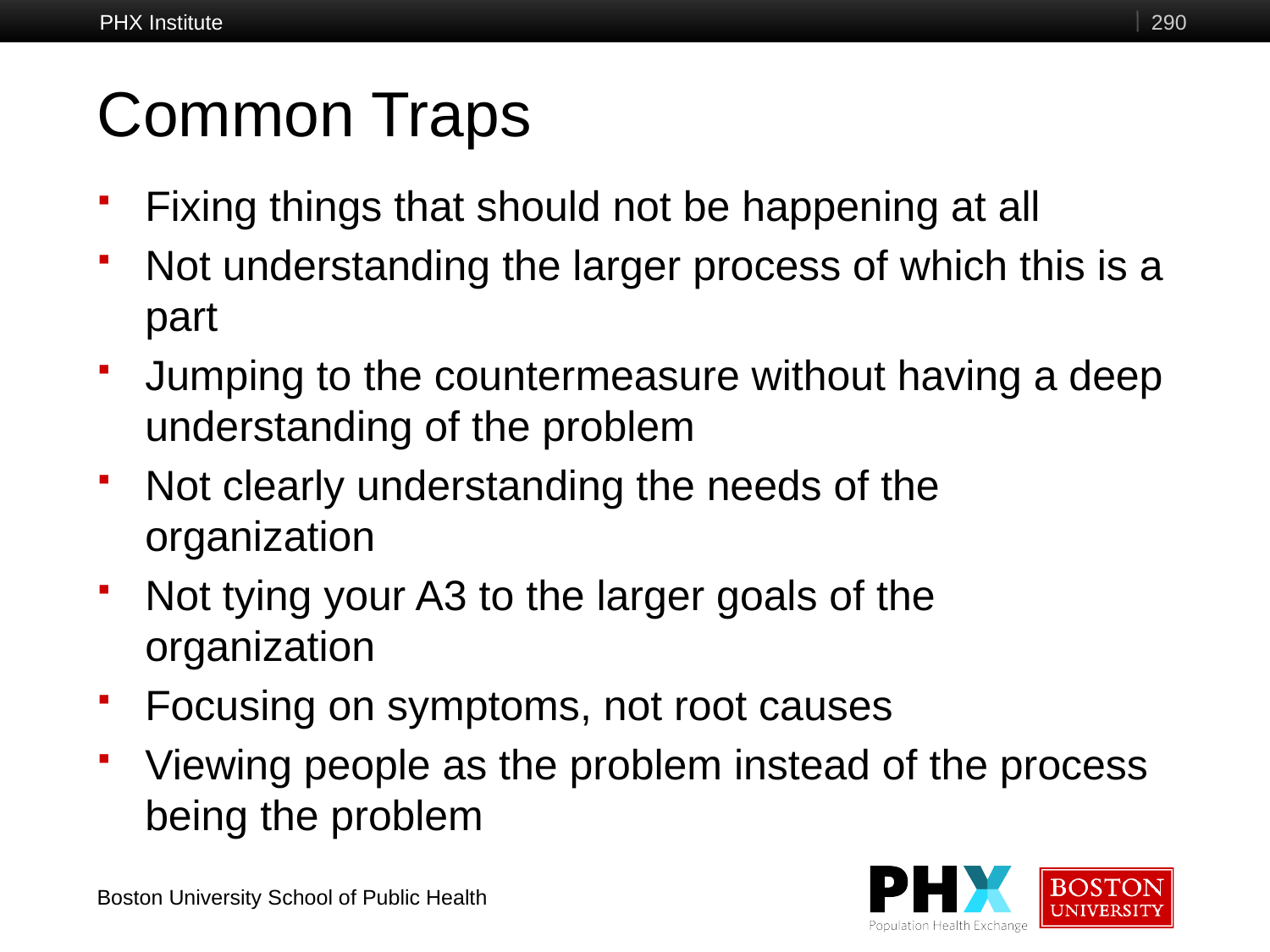

PHX Institute
290
# Common Traps
Fixing things that should not be happening at all
Not understanding the larger process of which this is a part
Jumping to the countermeasure without having a deep understanding of the problem
Not clearly understanding the needs of the organization
Not tying your A3 to the larger goals of the organization
Focusing on symptoms, not root causes
Viewing people as the problem instead of the process being the problem